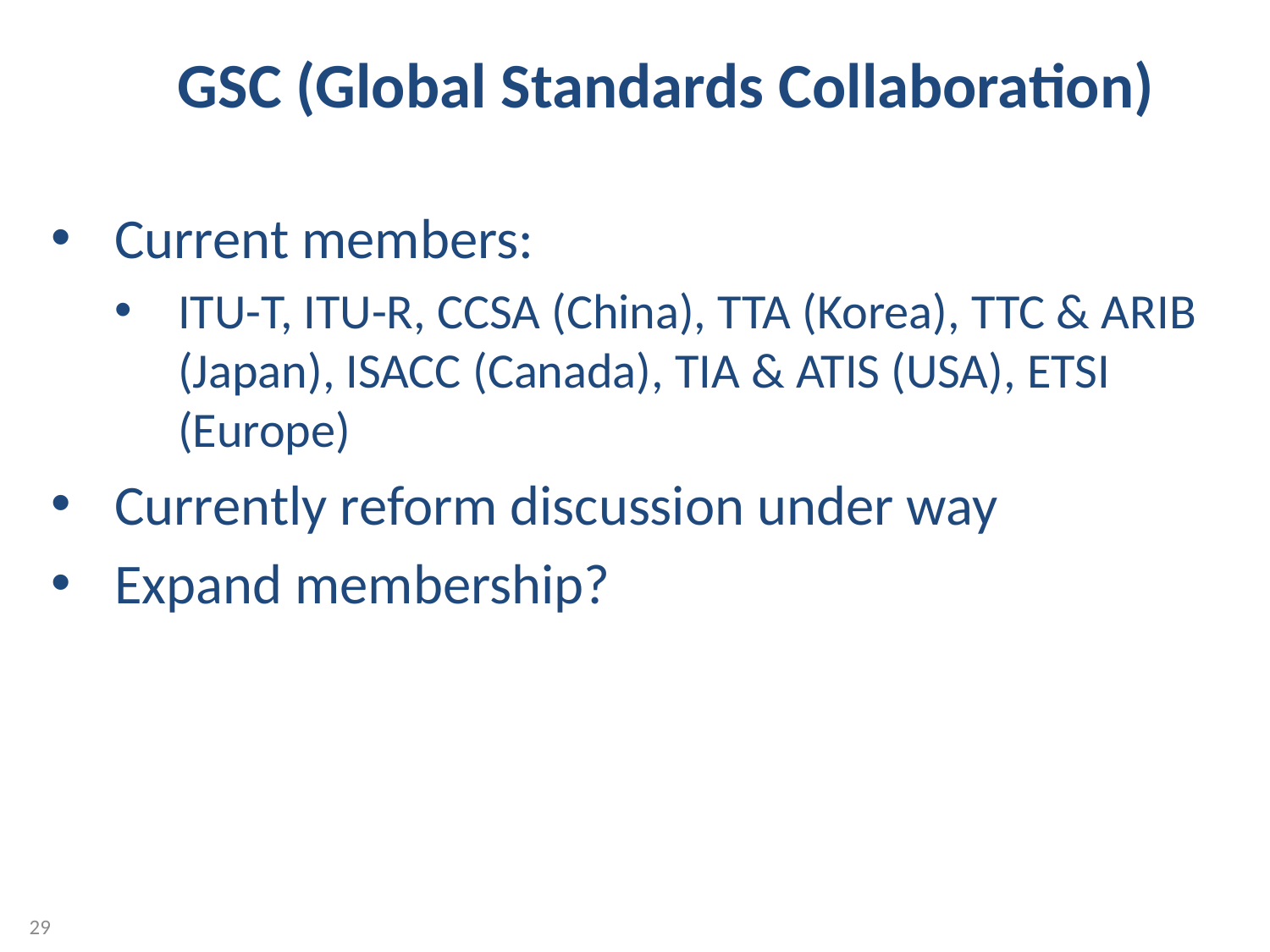

GSC (Global Standards Collaboration)

Current members:
ITU-T, ITU-R, CCSA (China), TTA (Korea), TTC & ARIB (Japan), ISACC (Canada), TIA & ATIS (USA), ETSI (Europe)
Currently reform discussion under way
Expand membership?

29